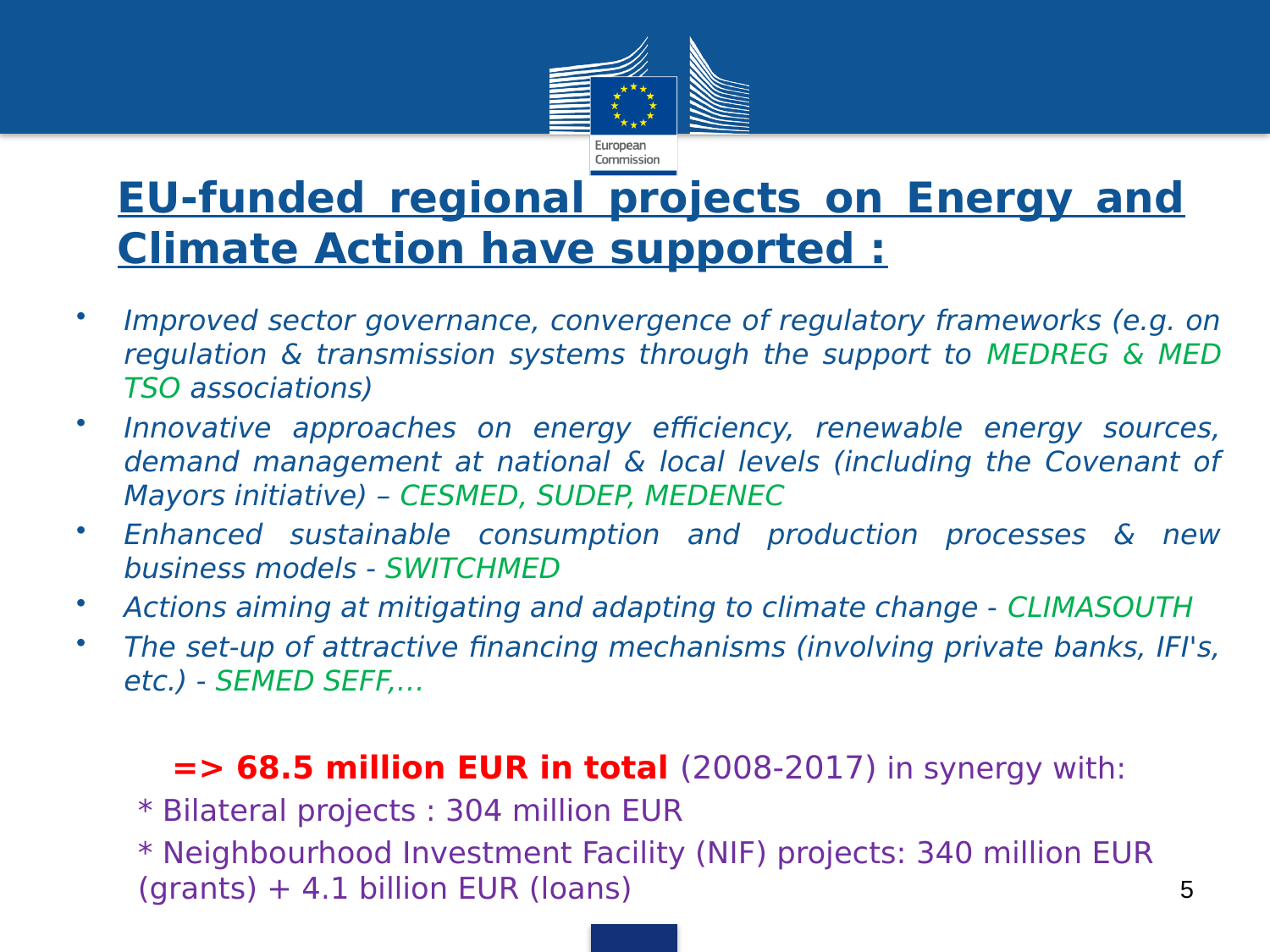

# EU-funded regional projects on Energy and Climate Action have supported :
Improved sector governance, convergence of regulatory frameworks (e.g. on regulation & transmission systems through the support to MEDREG & MED TSO associations)
Innovative approaches on energy efficiency, renewable energy sources, demand management at national & local levels (including the Covenant of Mayors initiative) – CESMED, SUDEP, MEDENEC
Enhanced sustainable consumption and production processes & new business models - SWITCHMED
Actions aiming at mitigating and adapting to climate change - CLIMASOUTH
The set-up of attractive financing mechanisms (involving private banks, IFI's, etc.) - SEMED SEFF,…

=> 68.5 million EUR in total (2008-2017) in synergy with:
* Bilateral projects : 304 million EUR
* Neighbourhood Investment Facility (NIF) projects: 340 million EUR (grants) + 4.1 billion EUR (loans)
5